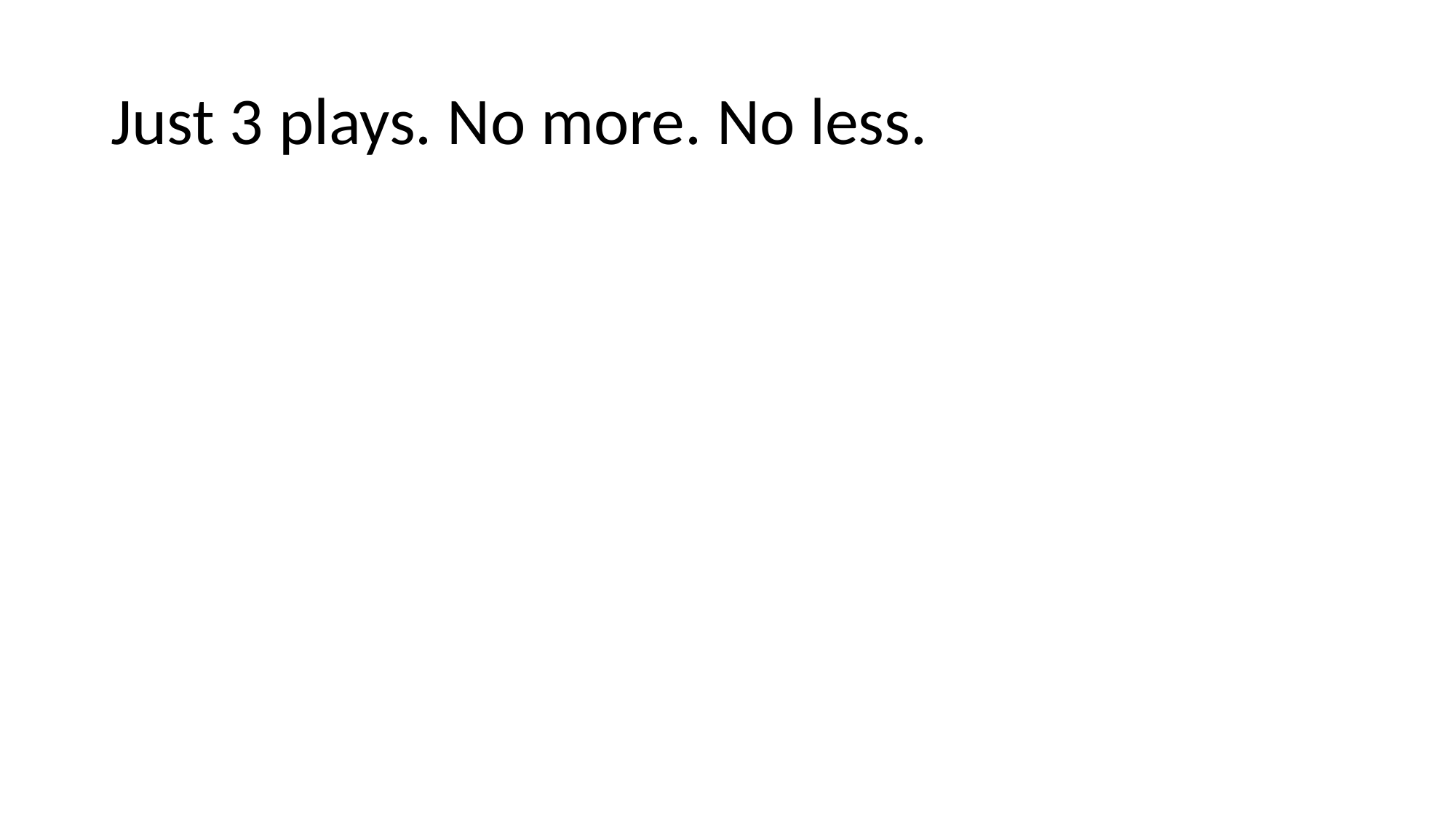

# Just 3 plays. No more. No less.